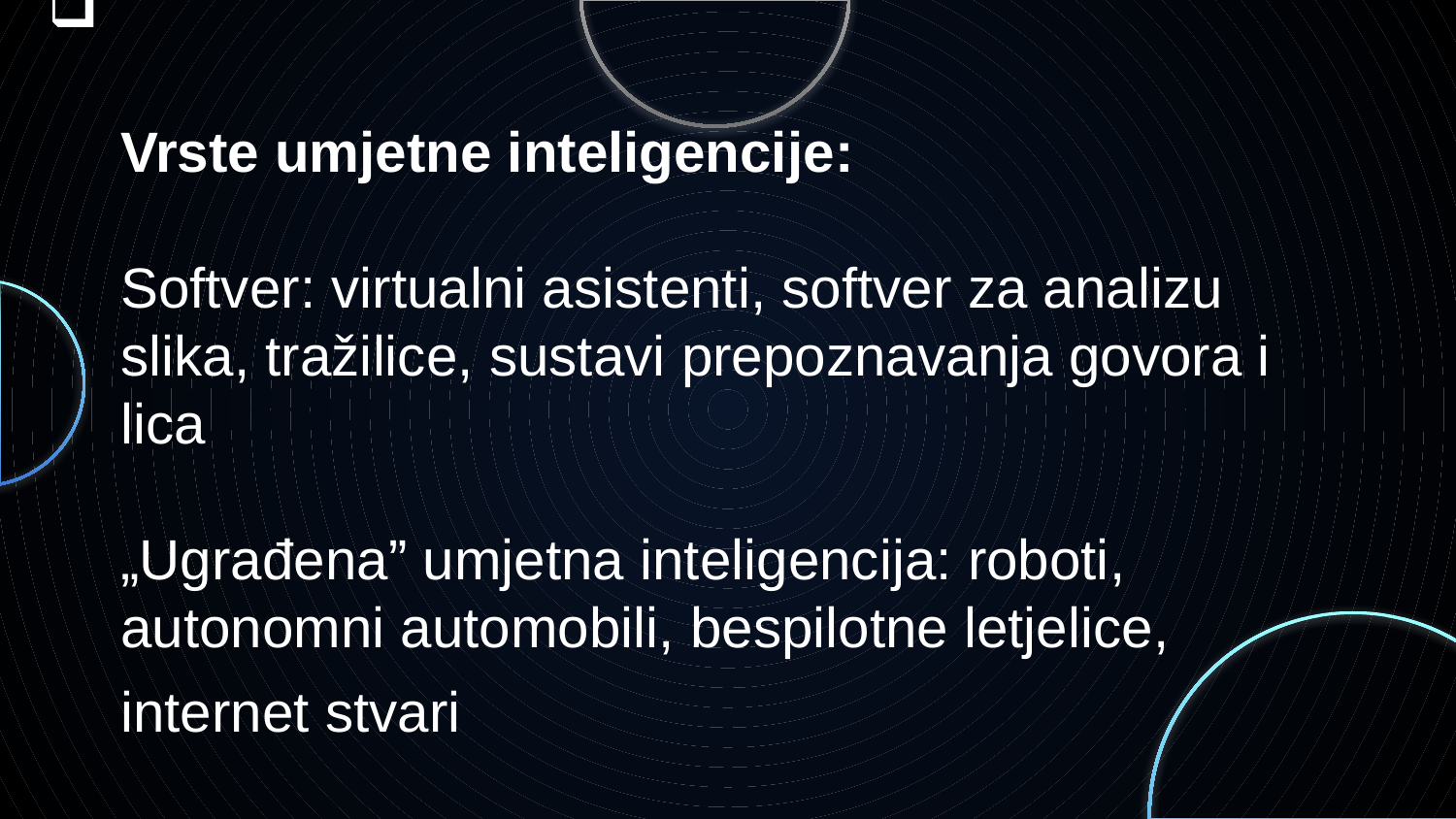

# Vrste umjetne inteligencije:   Softver: virtualni asistenti, softver za analizu slika, tražilice, sustavi prepoznavanja govora i lica  „Ugrađena” umjetna inteligencija: roboti, autonomni automobili, bespilotne letjelice, internet stvari